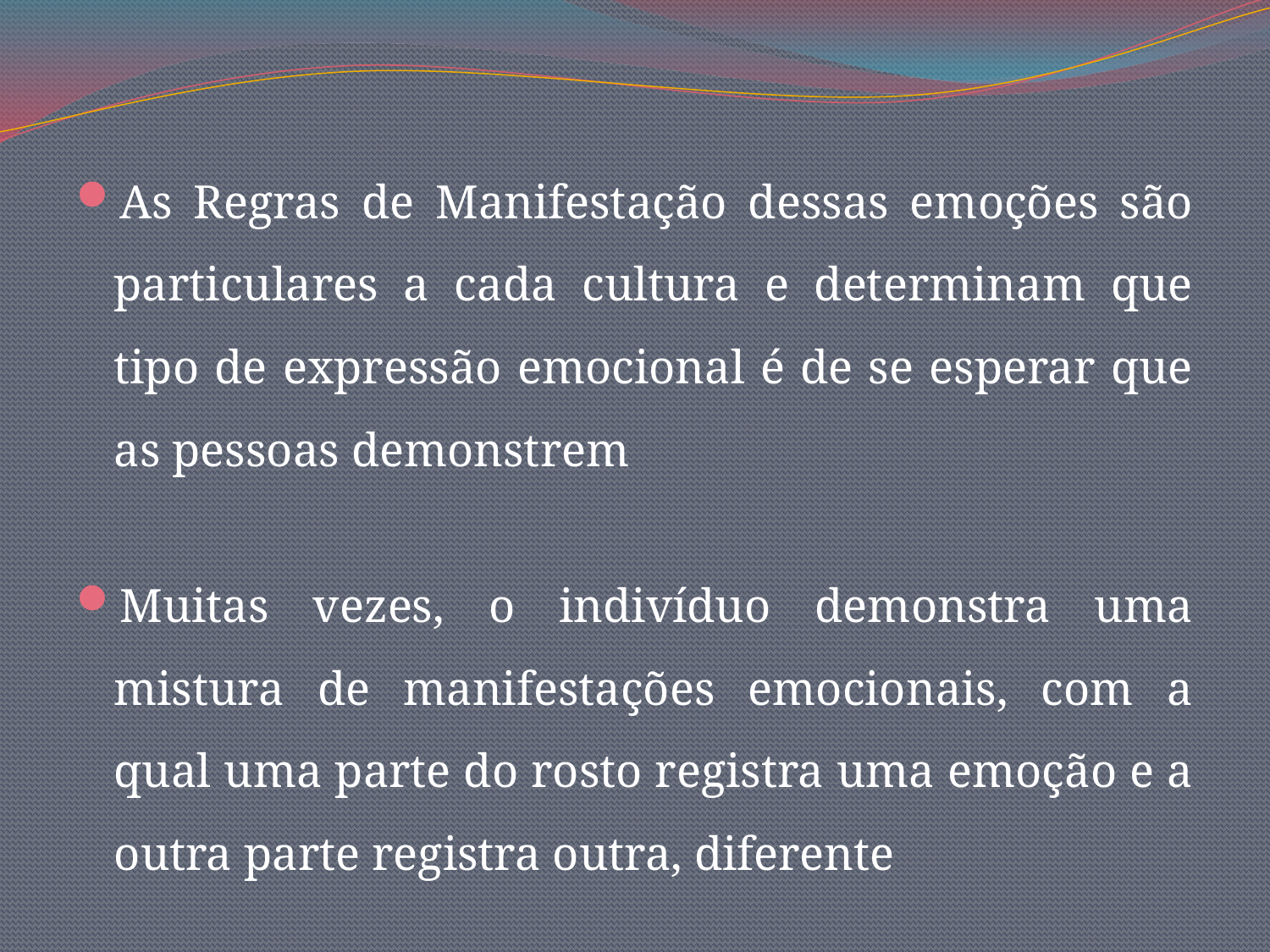

As Regras de Manifestação dessas emoções são particulares a cada cultura e determinam que tipo de expressão emocional é de se esperar que as pessoas demonstrem

Muitas vezes, o indivíduo demonstra uma mistura de manifestações emocionais, com a qual uma parte do rosto registra uma emoção e a outra parte registra outra, diferente